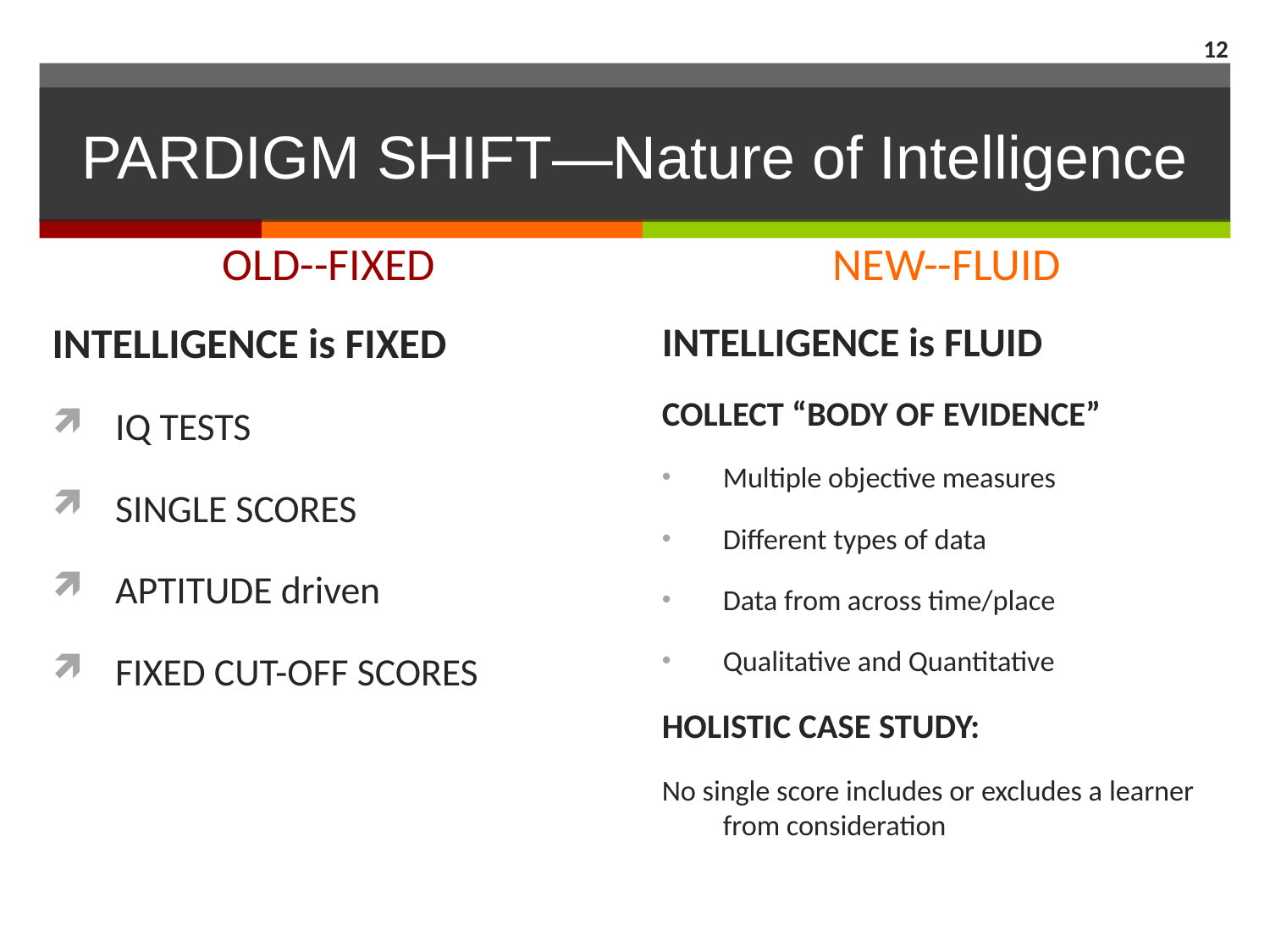

12
# PARDIGM SHIFT—Nature of Intelligence
OLD--FIXED
NEW--FLUID
INTELLIGENCE is FIXED
IQ TESTS
SINGLE SCORES
APTITUDE driven
FIXED CUT-OFF SCORES

INTELLIGENCE is FLUID
COLLECT “BODY OF EVIDENCE”
Multiple objective measures
Different types of data
Data from across time/place
Qualitative and Quantitative
HOLISTIC CASE STUDY:
No single score includes or excludes a learner from consideration